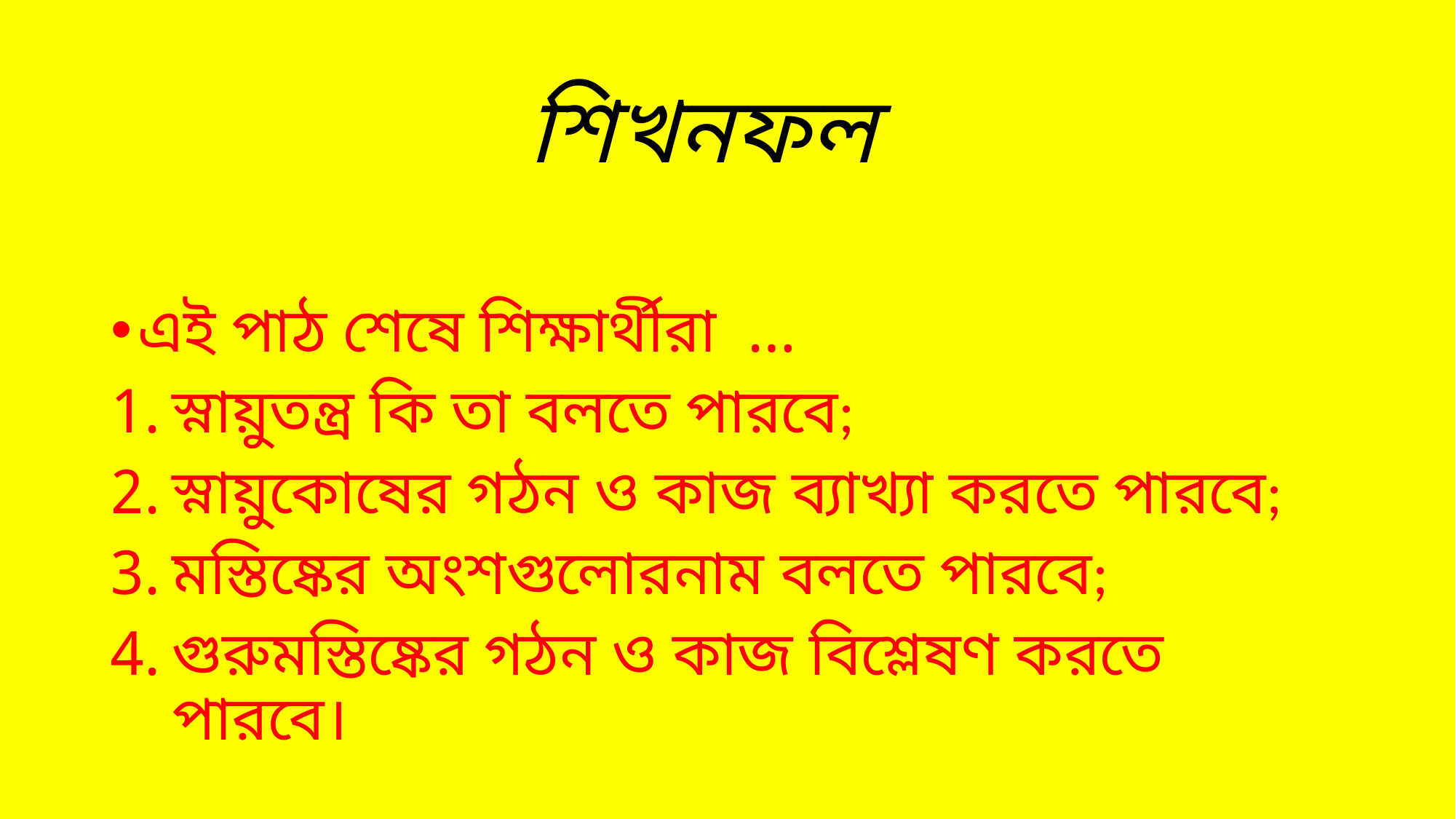

# শিখনফল
এই পাঠ শেষে শিক্ষার্থীরা  …
স্নায়ুতন্ত্র কি তা বলতে পারবে;
স্নায়ুকোষের গঠন ও কাজ ব্যাখ্যা করতে পারবে;
মস্তিষ্কের অংশগুলোরনাম বলতে পারবে;
গুরুমস্তিষ্কের গঠন ও কাজ বিশ্লেষণ করতে পারবে।